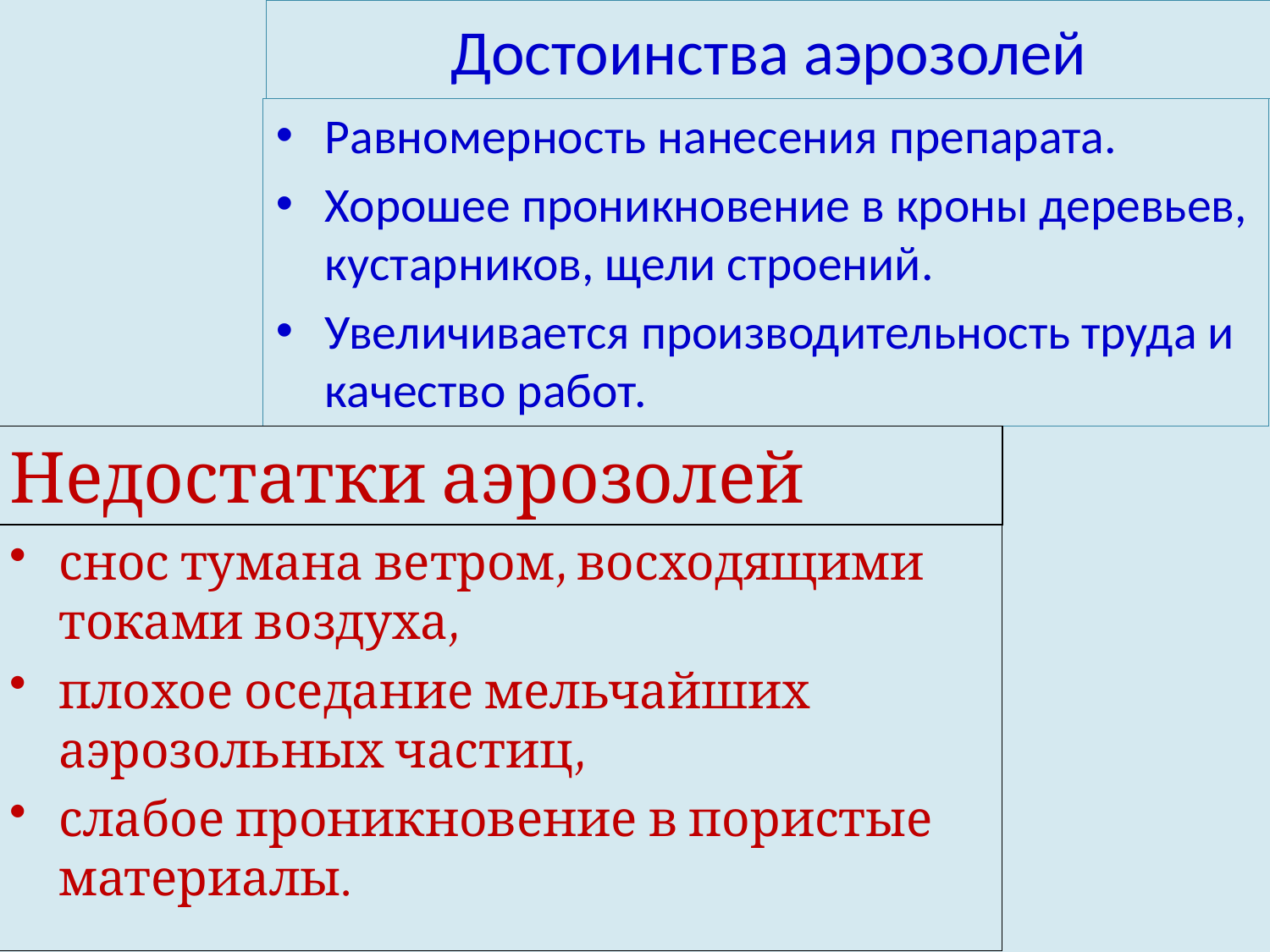

Достоинства аэрозолей
Равномерность нанесения препарата.
Хорошее проникновение в кроны деревьев, кустарников, щели строений.
Увеличивается производительность труда и качество работ.
Недостатки аэрозолей
снос тумана ветром, восходящими токами воздуха,
плохое оседание мельчайших аэрозольных частиц,
слабое проникновение в пористые материалы.